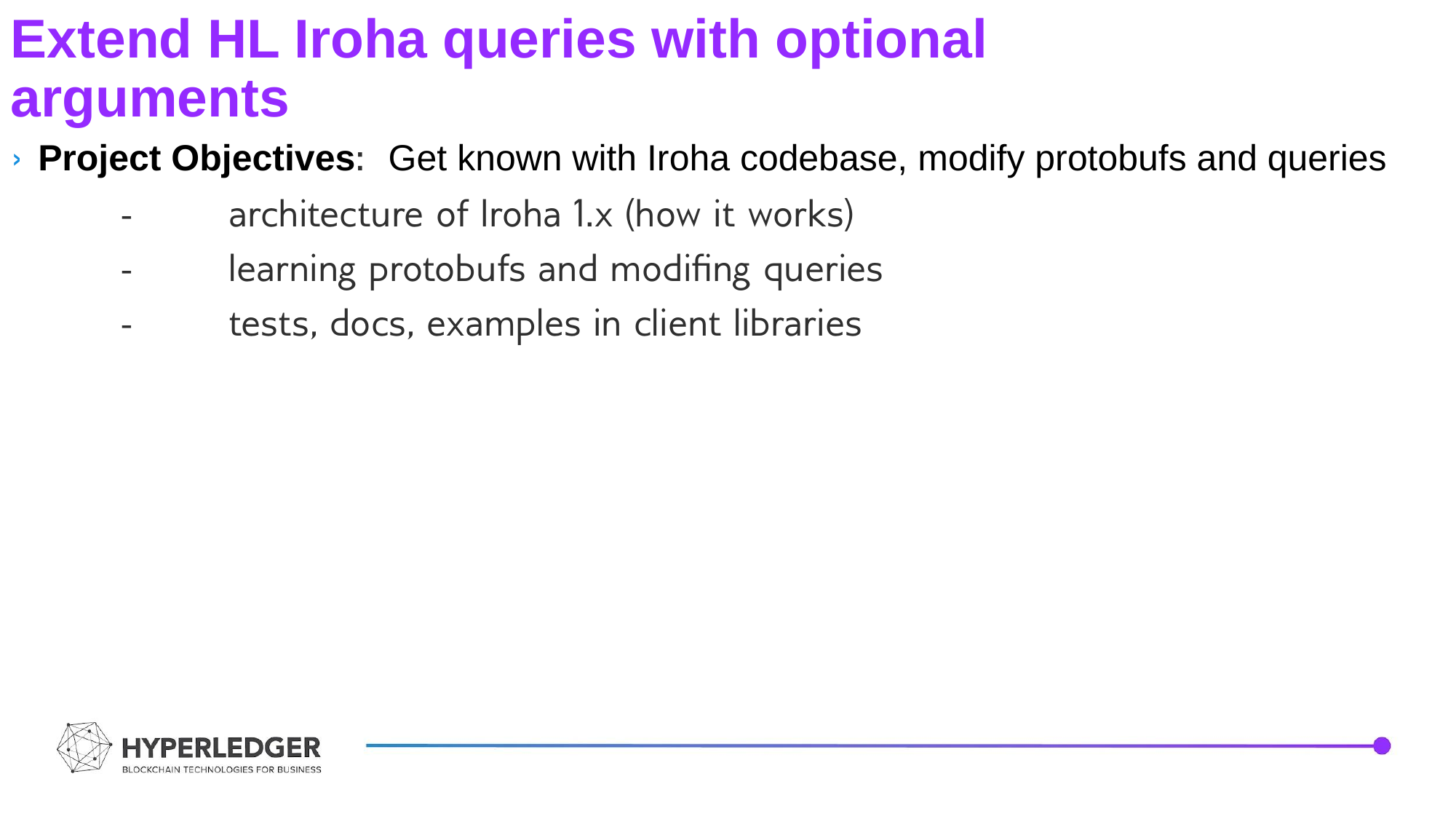

Extend HL Iroha queries with optional arguments
Project Objectives:  Get known with Iroha codebase, modify protobufs and queries
	-	architecture of Iroha 1.x (how it works)
	- 	learning protobufs and modifing queries
	-	tests, docs, examples in client libraries